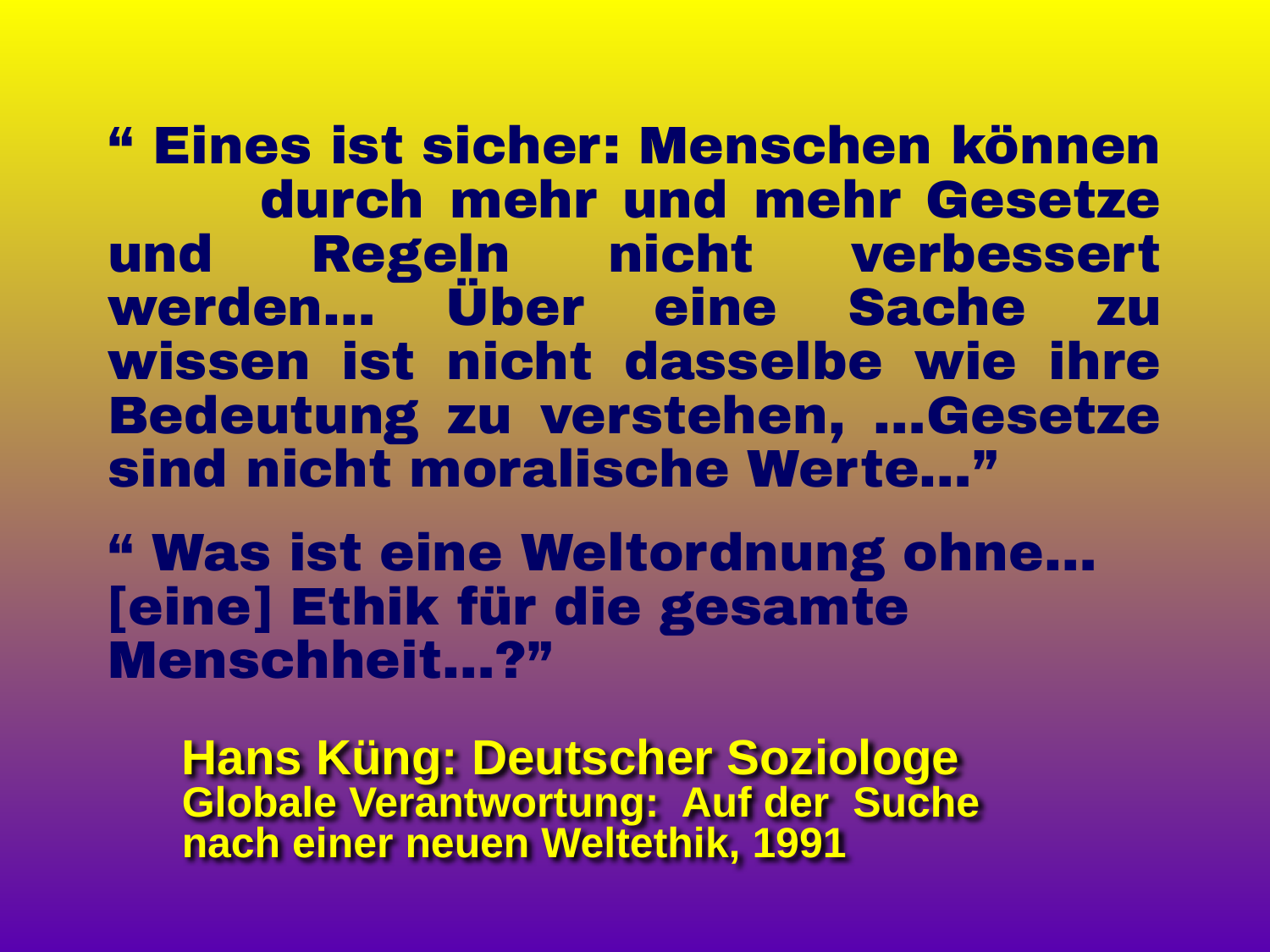

“ Eines ist sicher: Menschen können       durch mehr und mehr Gesetze und Regeln nicht verbessert werden… Über eine Sache zu wissen ist nicht dasselbe wie ihre Bedeutung zu verstehen, …Gesetze sind nicht moralische Werte…”
“ Was ist eine Weltordnung ohne… [eine] Ethik für die gesamte Menschheit…?”
Hans Küng: Deutscher Soziologe
Globale Verantwortung:  Auf der  Suche nach einer neuen Weltethik, 1991